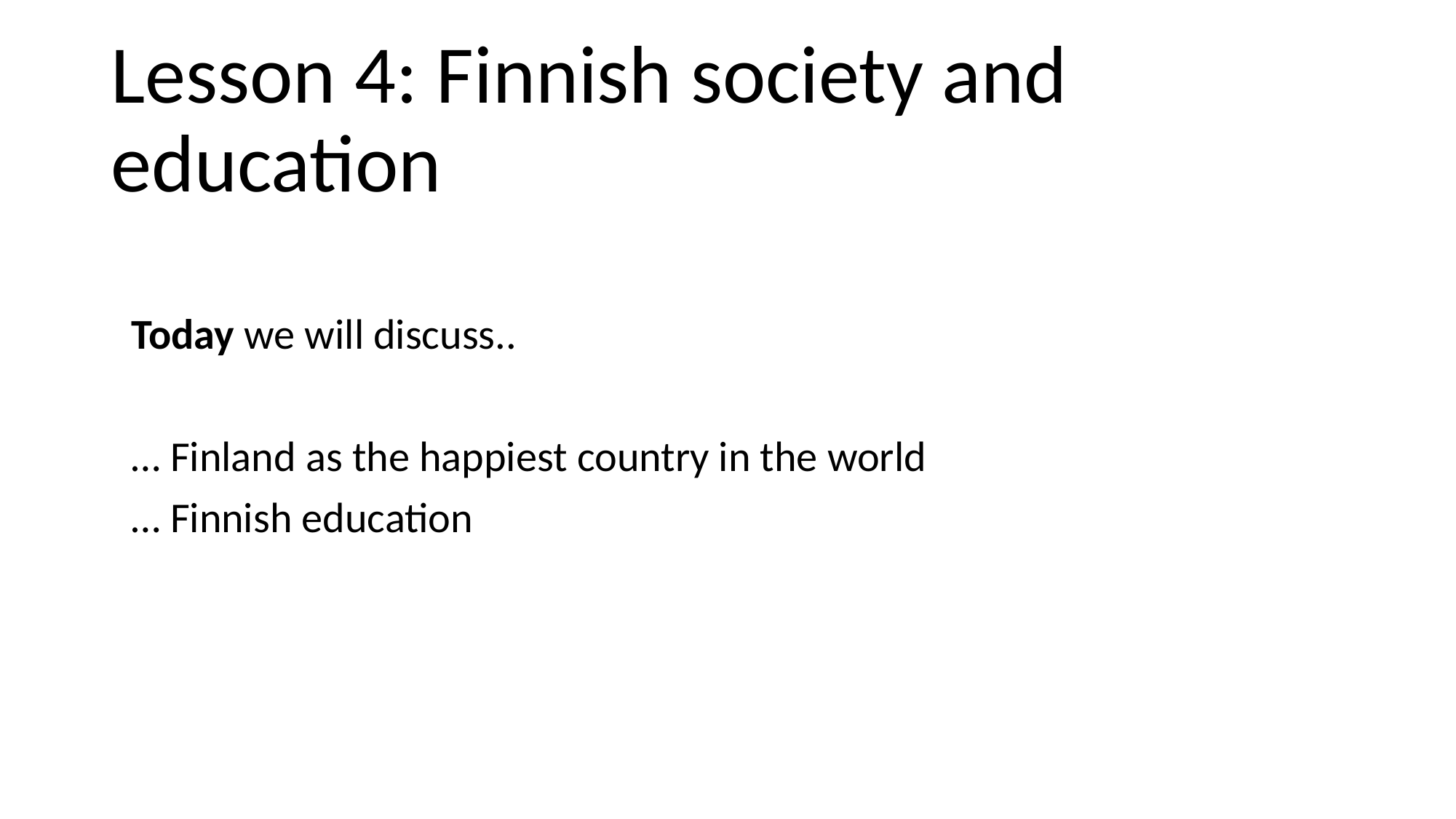

# Lesson 4: Finnish society and education
Today we will discuss..

… Finland as the happiest country in the world
… Finnish education